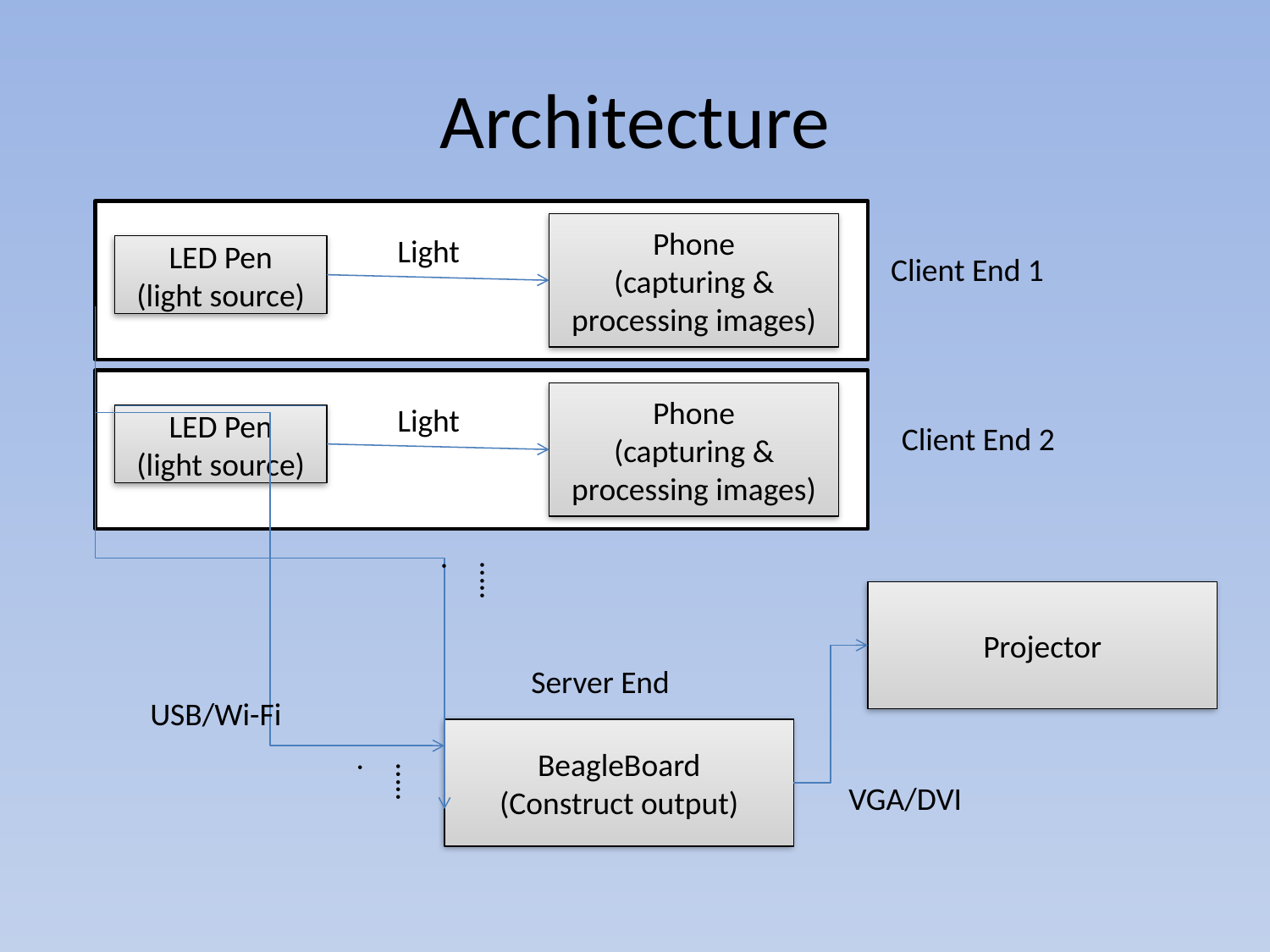

# Architecture

Phone
(capturing & processing images)
Light
LED Pen
(light source)
Client End 1

Phone
(capturing & processing images)
Light
LED Pen
(light source)
Client End 2
…...
Projector
Server End
USB/Wi-Fi
BeagleBoard
(Construct output)
…...
VGA/DVI